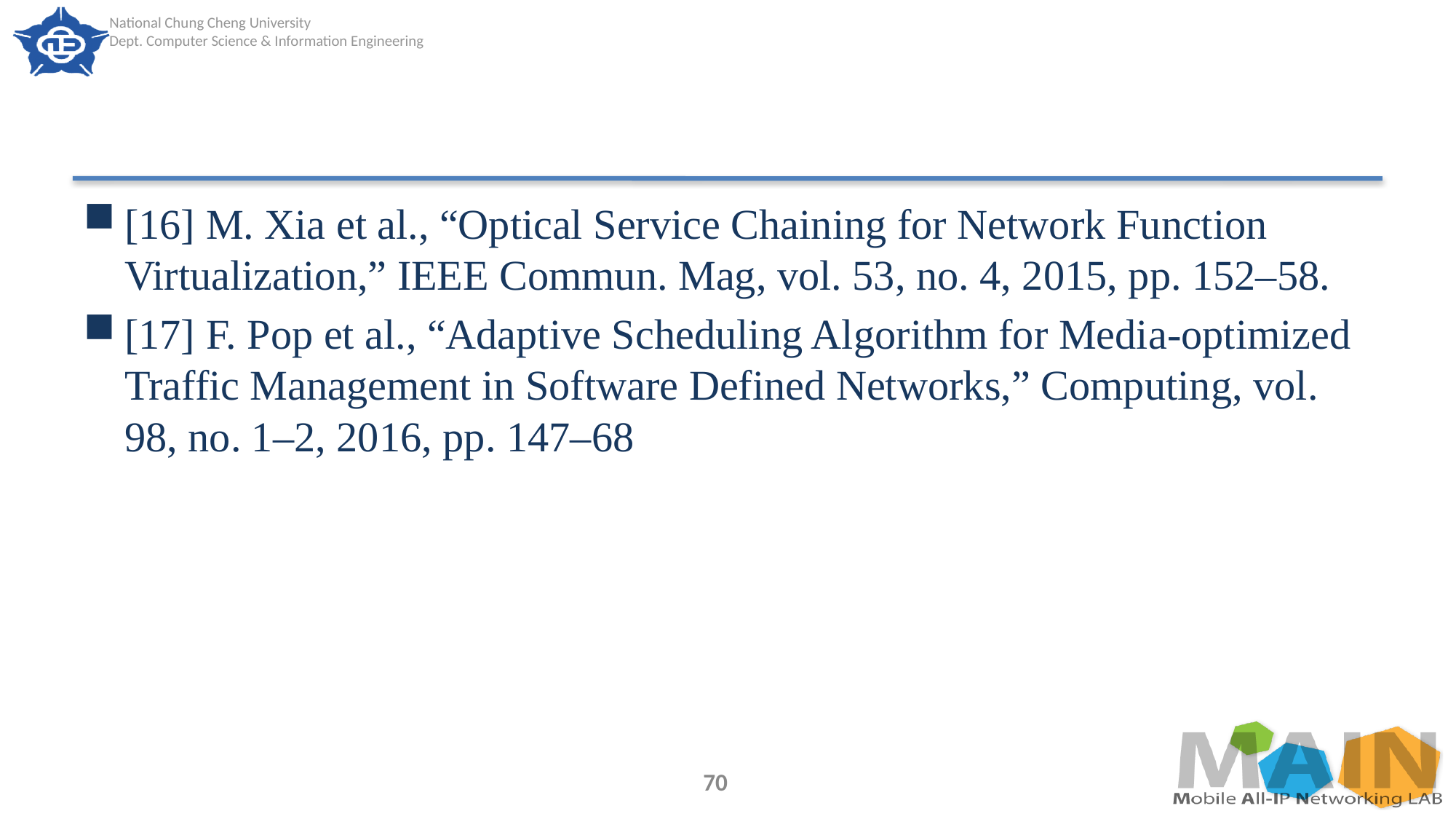

#
[16] M. Xia et al., “Optical Service Chaining for Network Function Virtualization,” IEEE Commun. Mag, vol. 53, no. 4, 2015, pp. 152–58.
[17] F. Pop et al., “Adaptive Scheduling Algorithm for Media-optimized Traffic Management in Software Defined Networks,” Computing, vol. 98, no. 1–2, 2016, pp. 147–68

70